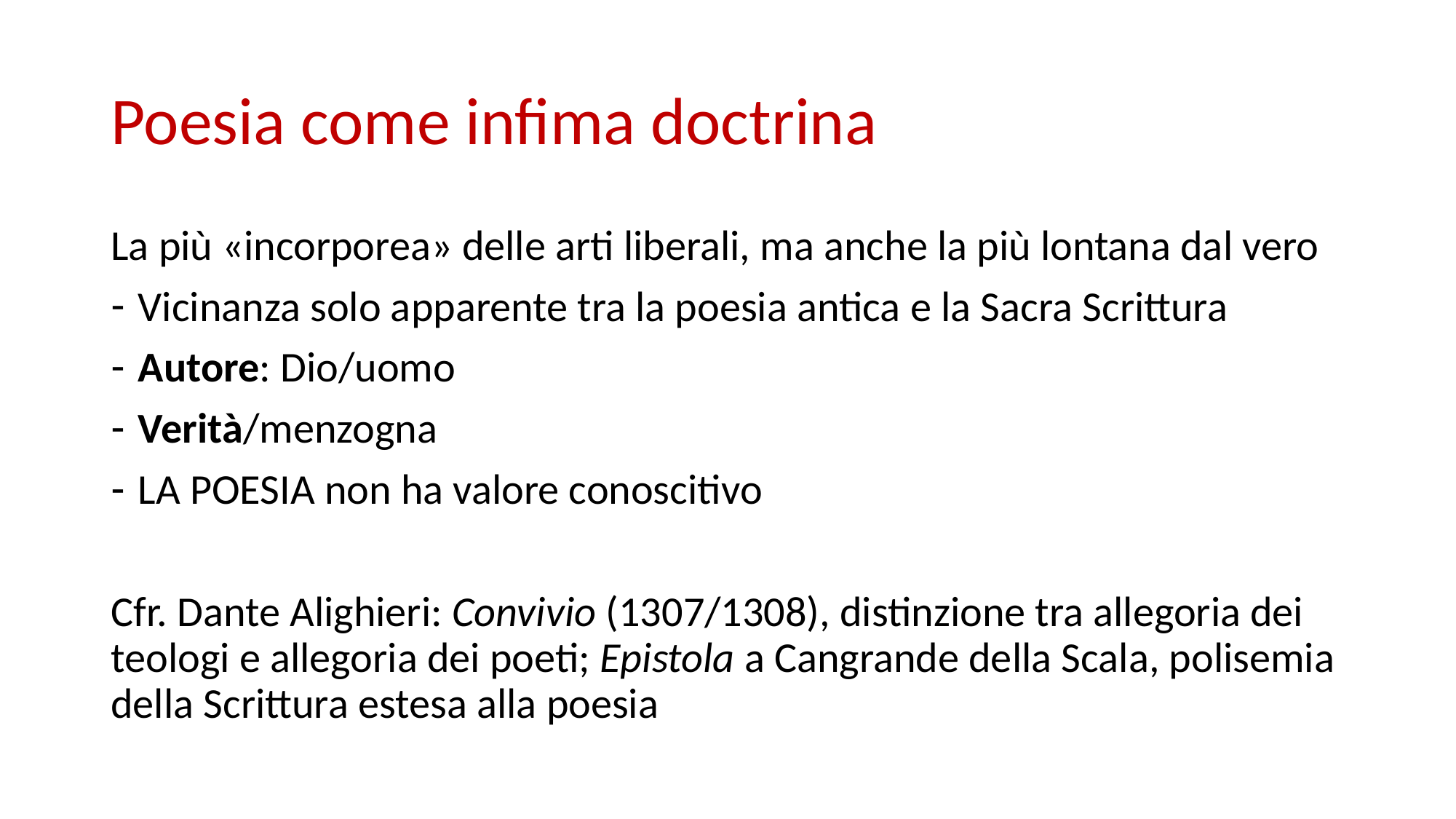

# Poesia come infima doctrina
La più «incorporea» delle arti liberali, ma anche la più lontana dal vero
Vicinanza solo apparente tra la poesia antica e la Sacra Scrittura
Autore: Dio/uomo
Verità/menzogna
LA POESIA non ha valore conoscitivo

Cfr. Dante Alighieri: Convivio (1307/1308), distinzione tra allegoria dei teologi e allegoria dei poeti; Epistola a Cangrande della Scala, polisemia della Scrittura estesa alla poesia